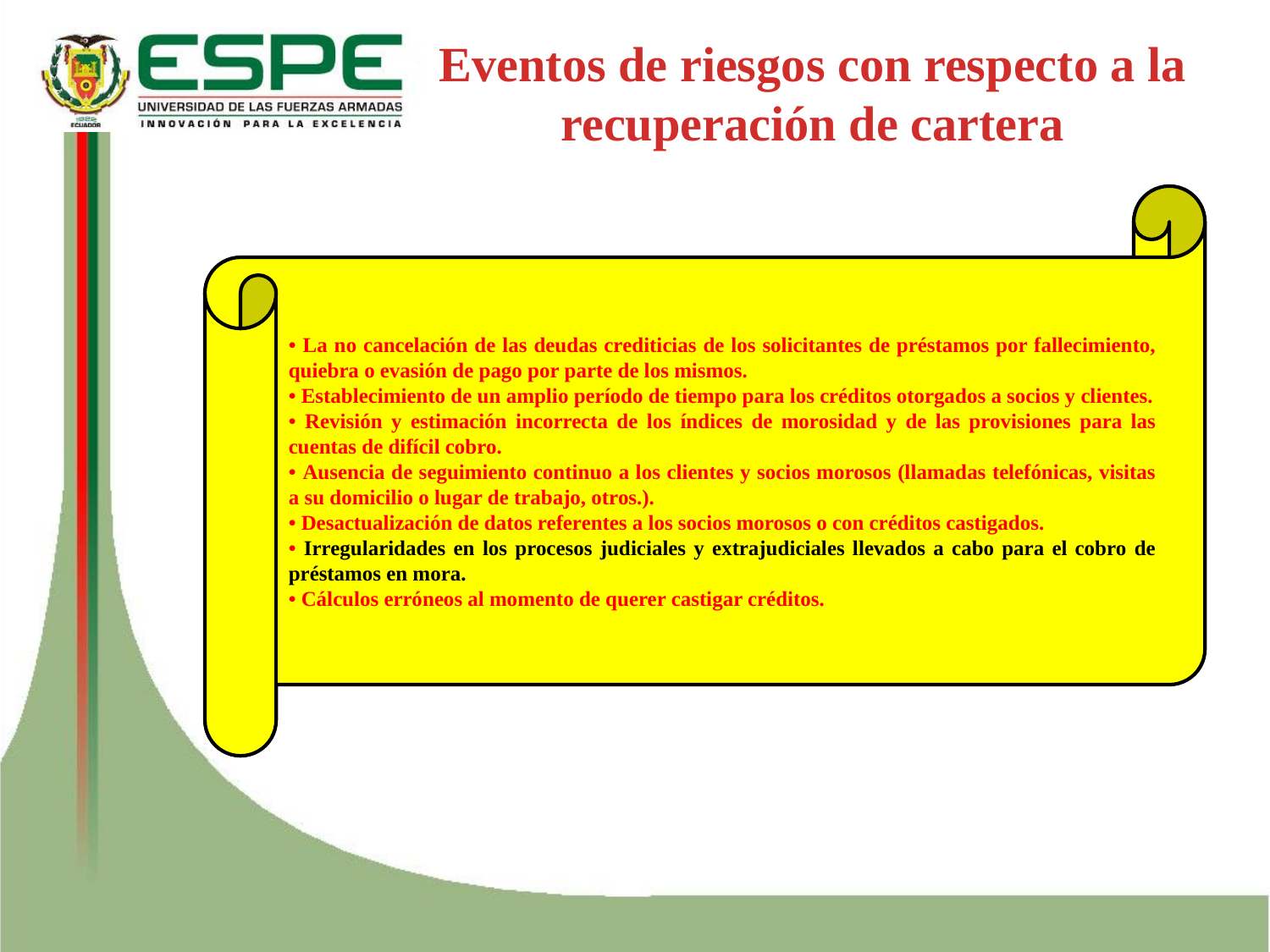

Eventos de riesgos con respecto a la recuperación de cartera
• La no cancelación de las deudas crediticias de los solicitantes de préstamos por fallecimiento, quiebra o evasión de pago por parte de los mismos.
• Establecimiento de un amplio período de tiempo para los créditos otorgados a socios y clientes.
• Revisión y estimación incorrecta de los índices de morosidad y de las provisiones para las cuentas de difícil cobro.
• Ausencia de seguimiento continuo a los clientes y socios morosos (llamadas telefónicas, visitas a su domicilio o lugar de trabajo, otros.).
• Desactualización de datos referentes a los socios morosos o con créditos castigados.
• Irregularidades en los procesos judiciales y extrajudiciales llevados a cabo para el cobro de préstamos en mora.
• Cálculos erróneos al momento de querer castigar créditos.